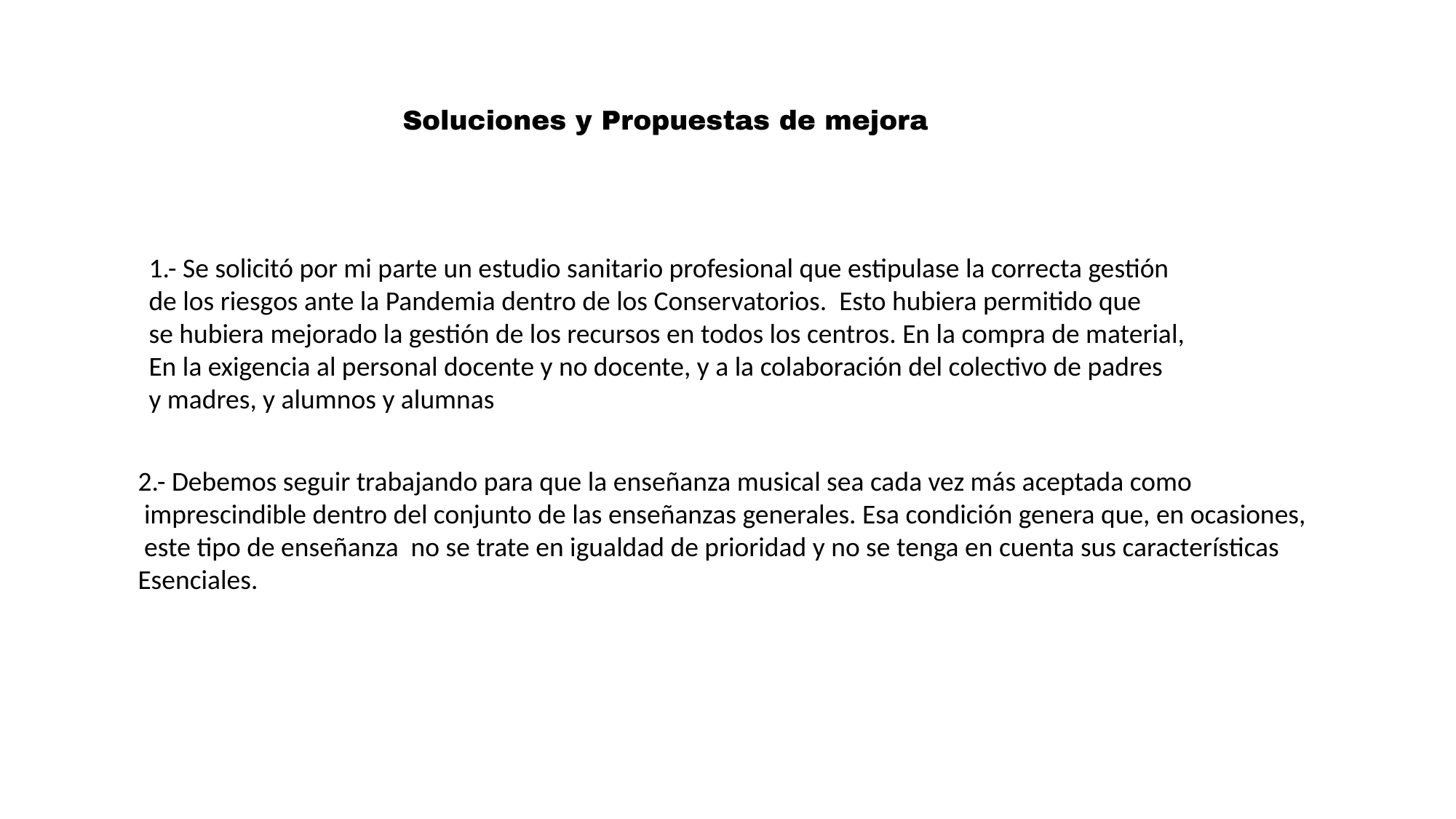

Soluciones y Propuestas de mejora
1.- Se solicitó por mi parte un estudio sanitario profesional que estipulase la correcta gestión
de los riesgos ante la Pandemia dentro de los Conservatorios.  Esto hubiera permitido que
se hubiera mejorado la gestión de los recursos en todos los centros. En la compra de material,
En la exigencia al personal docente y no docente, y a la colaboración del colectivo de padres
y madres, y alumnos y alumnas
2.- Debemos seguir trabajando para que la enseñanza musical sea cada vez más aceptada como
 imprescindible dentro del conjunto de las enseñanzas generales. Esa condición genera que, en ocasiones,
 este tipo de enseñanza  no se trate en igualdad de prioridad y no se tenga en cuenta sus características
Esenciales.